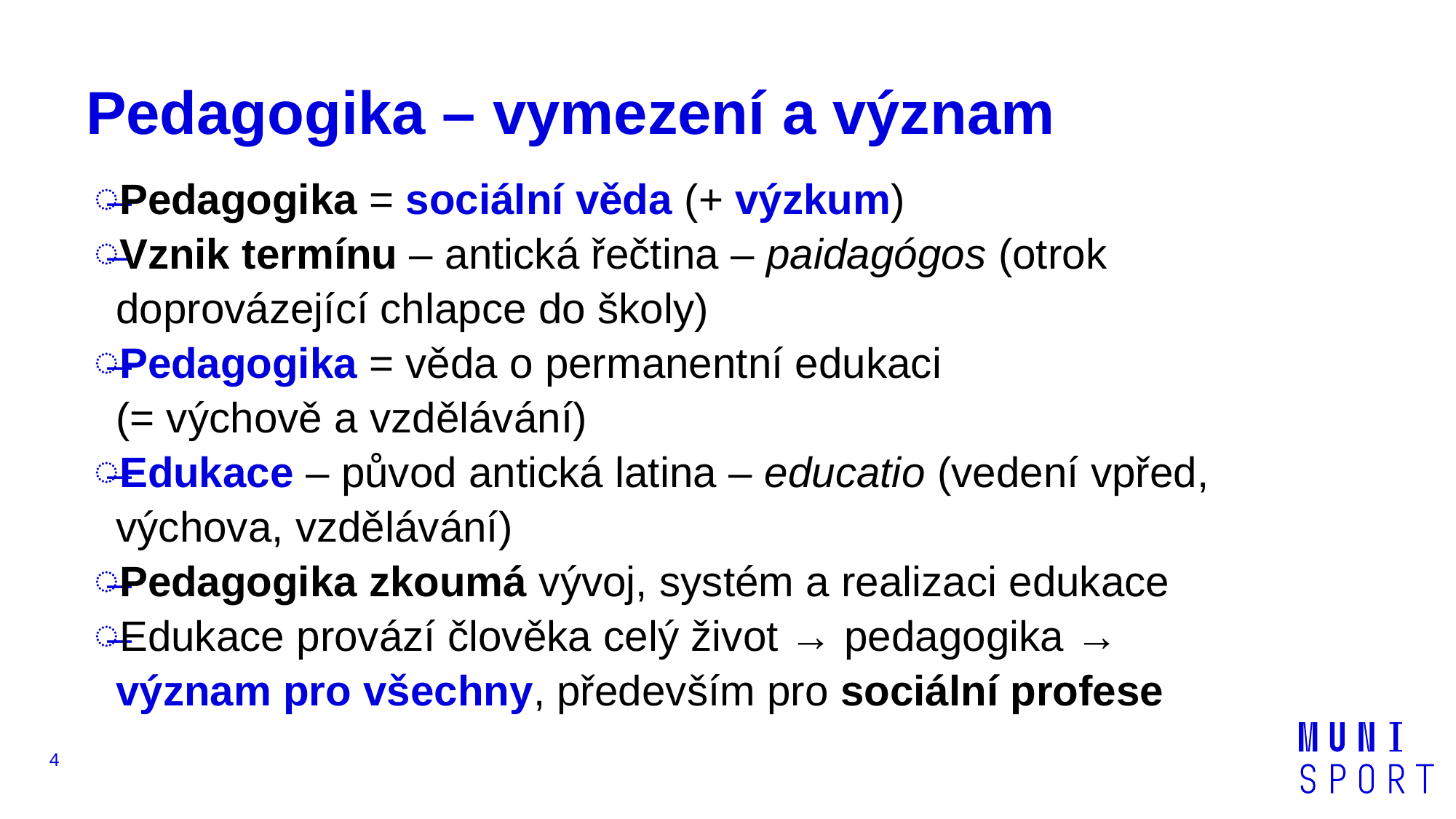

# Pedagogika – vymezení a význam
Pedagogika = sociální věda (+ výzkum)
Vznik termínu – antická řečtina – paidagógos (otrok doprovázející chlapce do školy)
Pedagogika = věda o permanentní edukaci
(= výchově a vzdělávání)
Edukace – původ antická latina – educatio (vedení vpřed, výchova, vzdělávání)
Pedagogika zkoumá vývoj, systém a realizaci edukace
Edukace provází člověka celý život → pedagogika →
význam pro všechny, především pro sociální profese

4